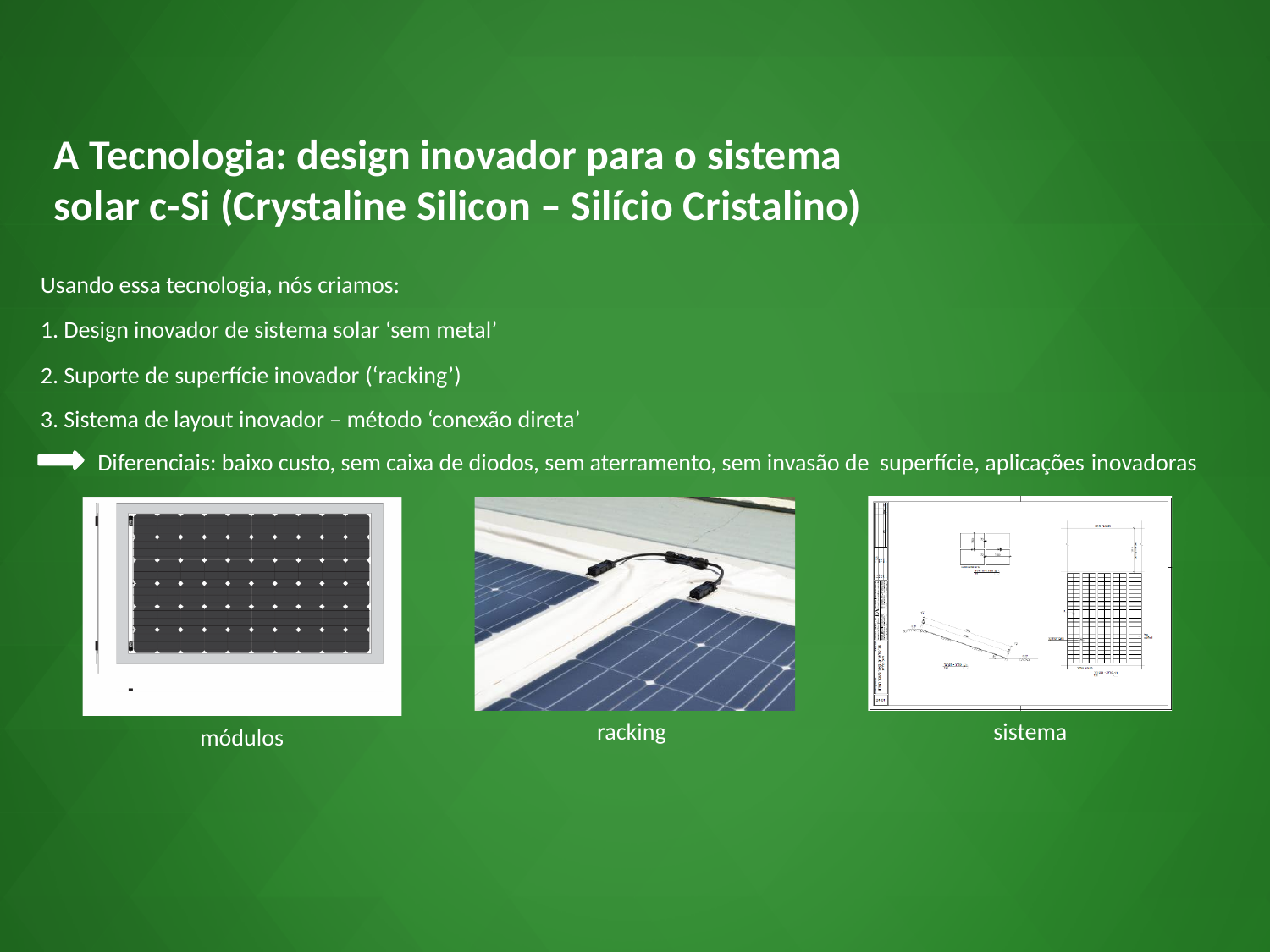

A Tecnologia: design inovador para o sistema
solar c-Si (Crystaline Silicon – Silício Cristalino)
Usando essa tecnologia, nós criamos:
1. Design inovador de sistema solar ‘sem metal’
2. Suporte de superfície inovador (‘racking’)
3. Sistema de layout inovador – método ‘conexão direta’
 Diferenciais: baixo custo, sem caixa de diodos, sem aterramento, sem invasão de  superfície, aplicações inovadoras

racking
sistema
módulos